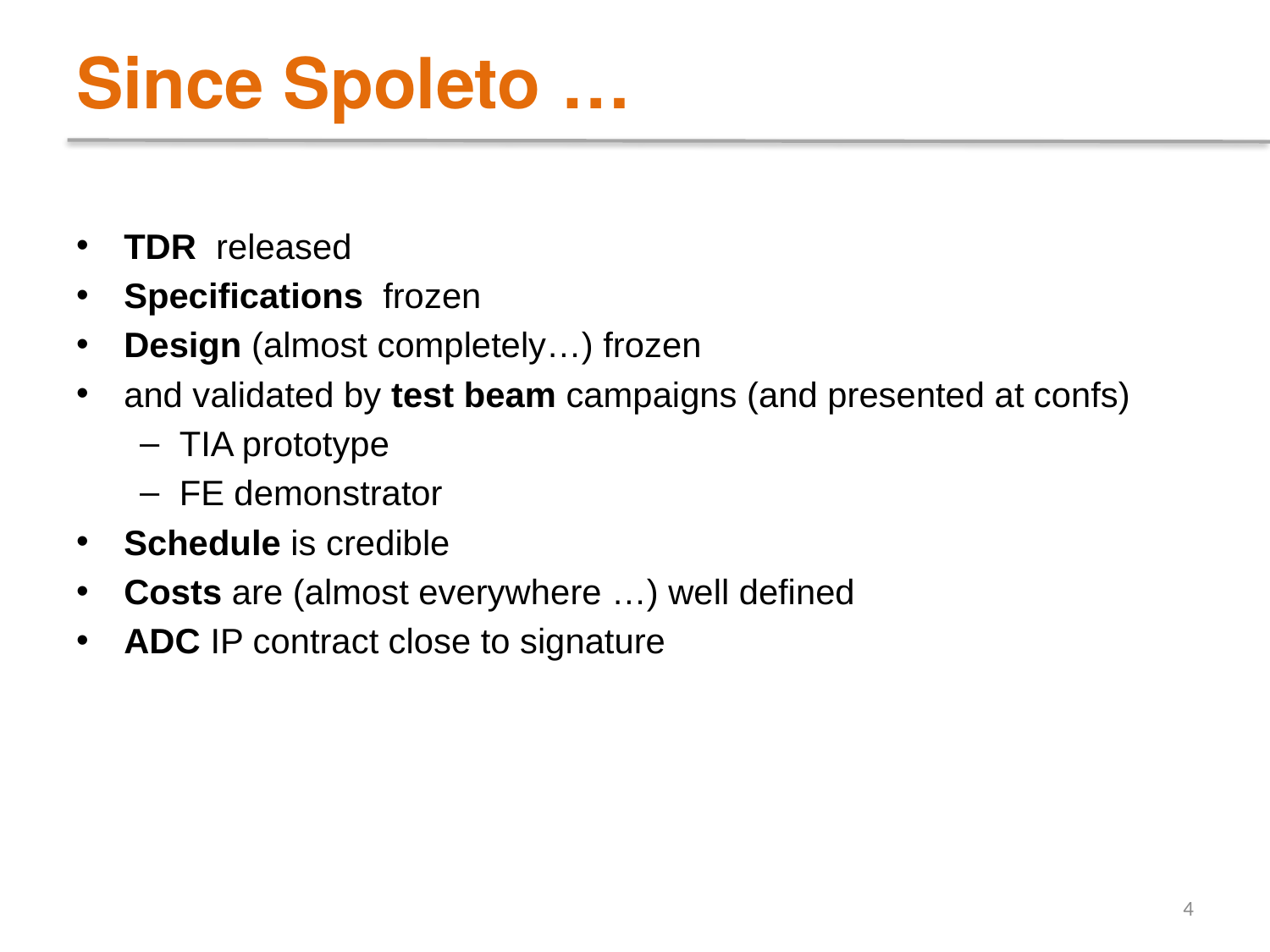

# Since Spoleto …
TDR  released
Specifications  frozen
Design (almost completely…) frozen
and validated by test beam campaigns (and presented at confs)
TIA prototype
FE demonstrator
Schedule is credible
Costs are (almost everywhere …) well defined
ADC IP contract close to signature
4